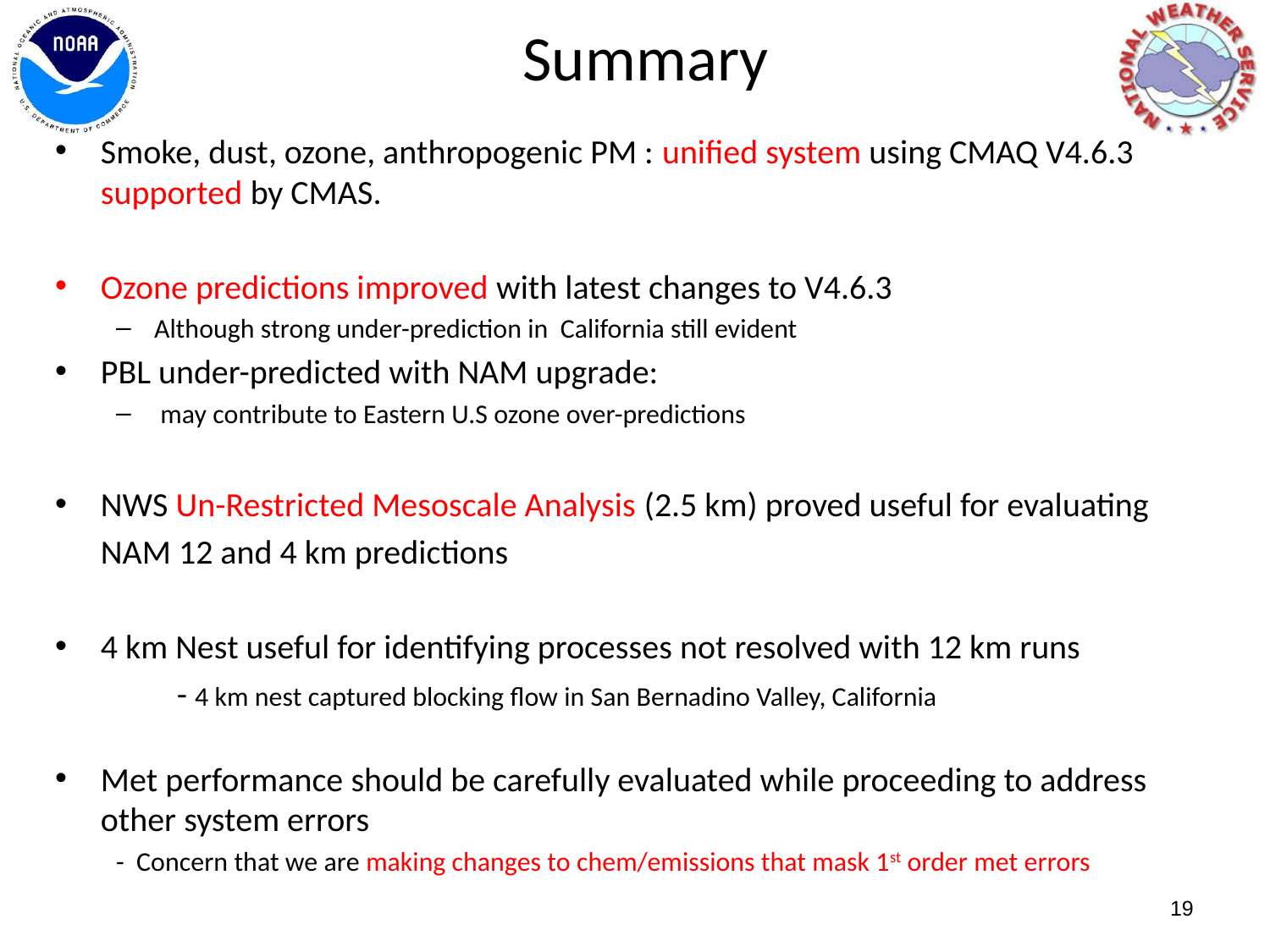

# Summary
Smoke, dust, ozone, anthropogenic PM : unified system using CMAQ V4.6.3 supported by CMAS.

Ozone predictions improved with latest changes to V4.6.3
Although strong under-prediction in  California still evident
PBL under-predicted with NAM upgrade:
 may contribute to Eastern U.S ozone over-predictions

NWS Un-Restricted Mesoscale Analysis (2.5 km) proved useful for evaluating
      NAM 12 and 4 km predictions

4 km Nest useful for identifying processes not resolved with 12 km runs
	- 4 km nest captured blocking flow in San Bernadino Valley, California

Met performance should be carefully evaluated while proceeding to address other system errors
-  Concern that we are making changes to chem/emissions that mask 1st order met errors

19